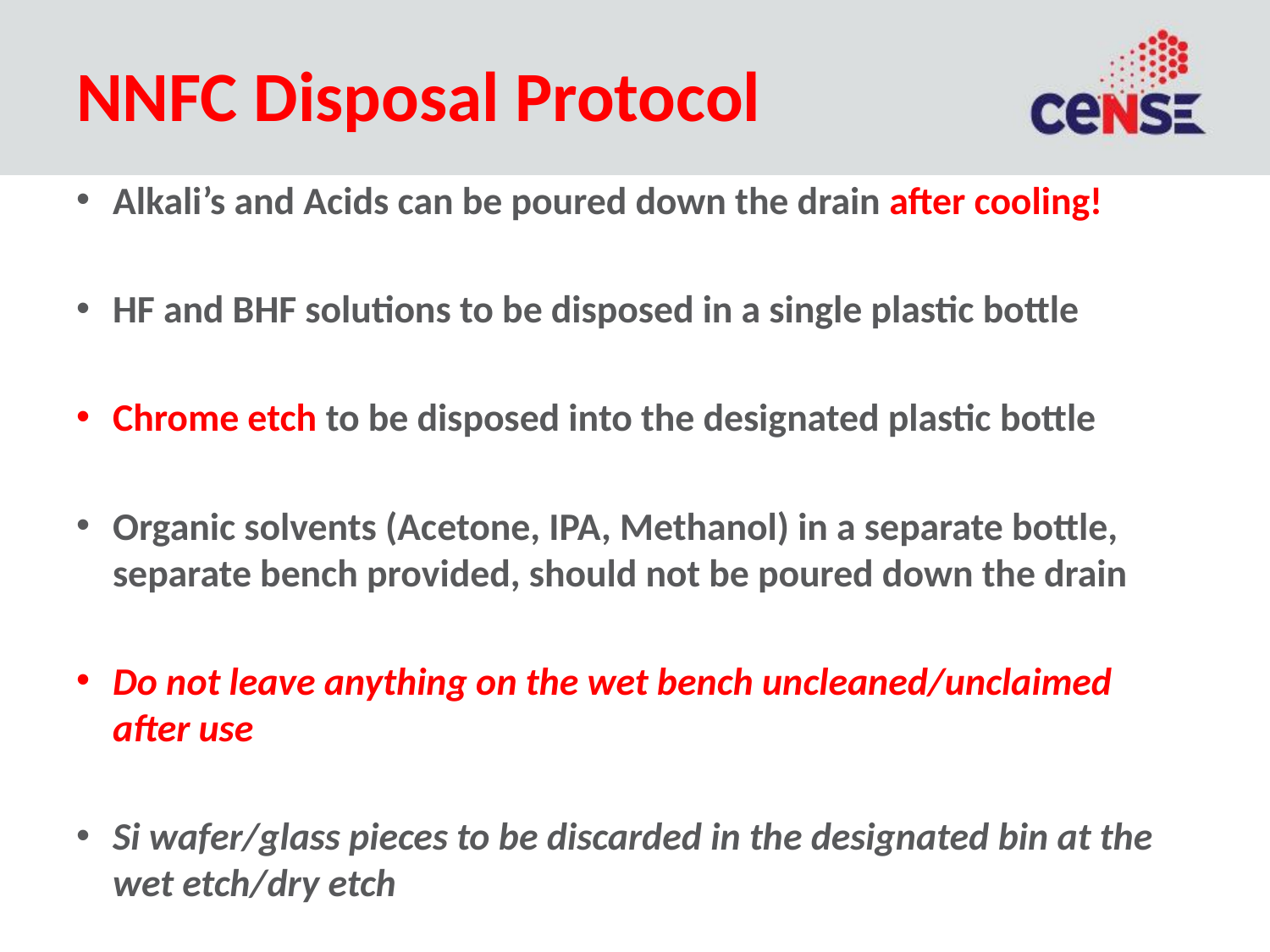

# NNFC Disposal Protocol
Alkali’s and Acids can be poured down the drain after cooling!

HF and BHF solutions to be disposed in a single plastic bottle

Chrome etch to be disposed into the designated plastic bottle

Organic solvents (Acetone, IPA, Methanol) in a separate bottle, separate bench provided, should not be poured down the drain

Do not leave anything on the wet bench uncleaned/unclaimed after use

Si wafer/glass pieces to be discarded in the designated bin at the wet etch/dry etch